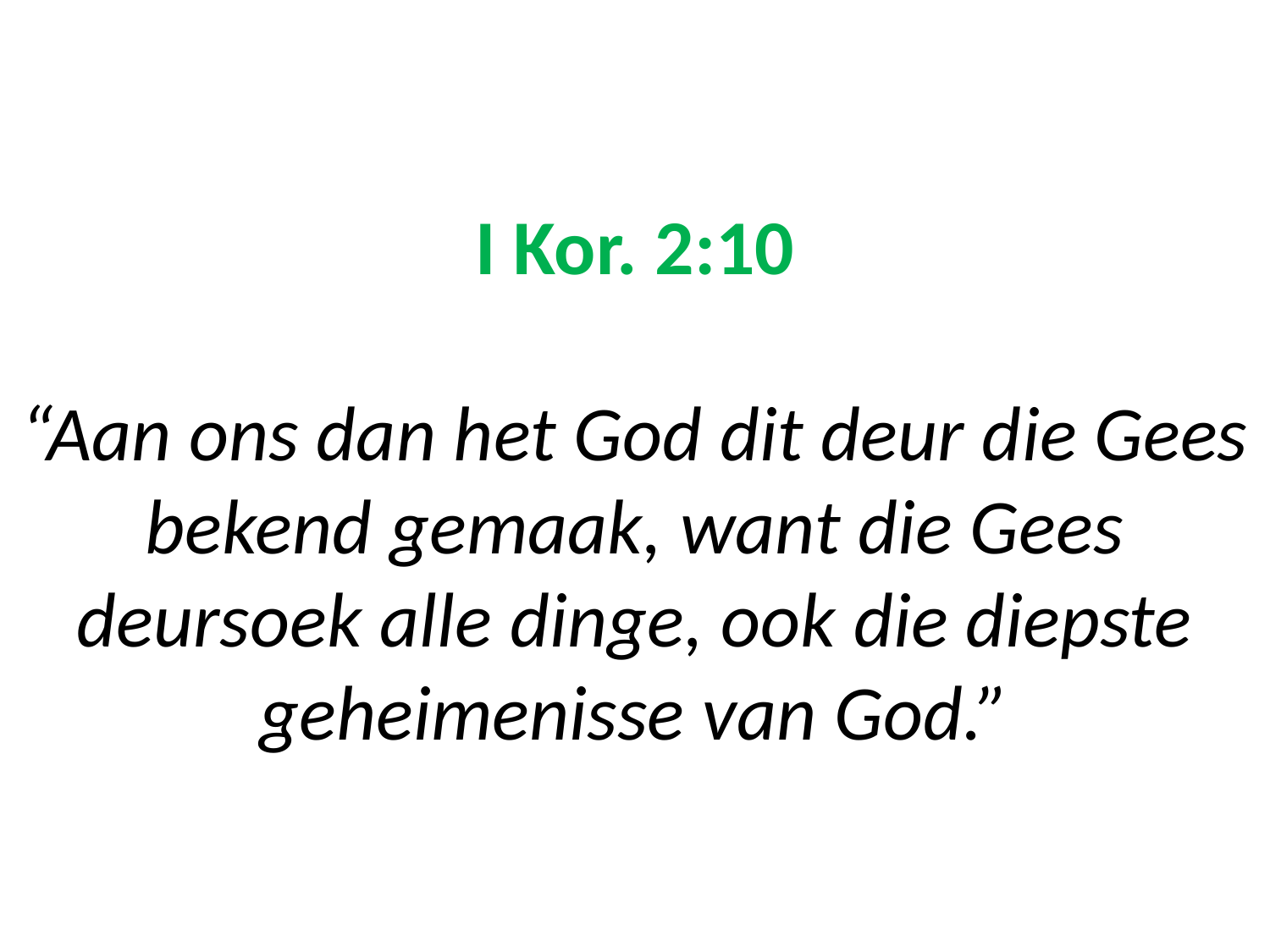

# I Kor. 2:10 “Aan ons dan het God dit deur die Gees bekend gemaak, want die Gees deursoek alle dinge, ook die diepste geheimenisse van God.”